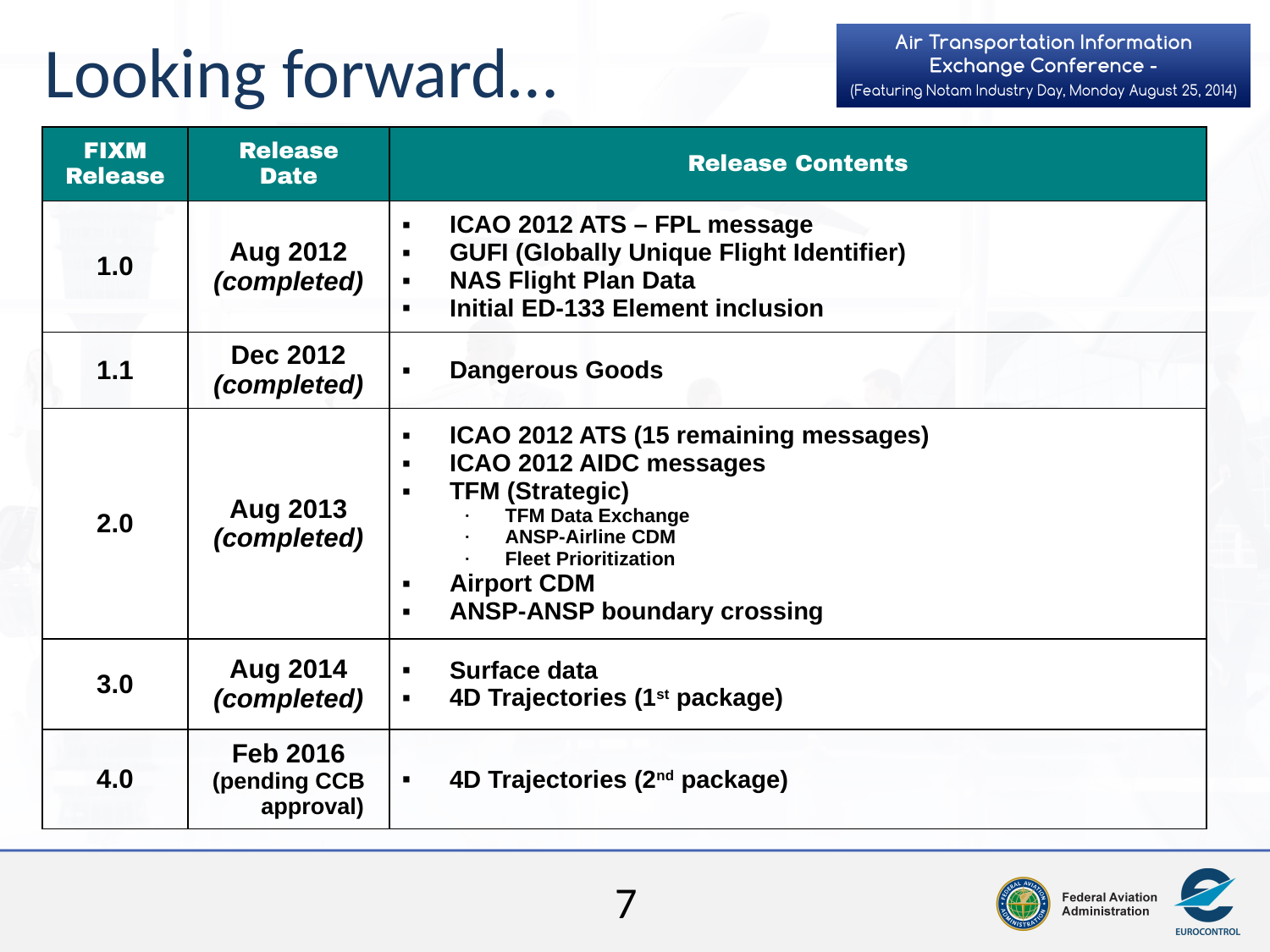

Looking forward…
| FIXM Release | Release Date | Release Contents |
| --- | --- | --- |
| 1.0 | Aug 2012 (completed) | ICAO 2012 ATS – FPL message GUFI (Globally Unique Flight Identifier) NAS Flight Plan Data Initial ED-133 Element inclusion |
| 1.1 | Dec 2012 (completed) | Dangerous Goods |
| 2.0 | Aug 2013 (completed) | ICAO 2012 ATS (15 remaining messages) ICAO 2012 AIDC messages TFM (Strategic) TFM Data Exchange ANSP-Airline CDM Fleet Prioritization Airport CDM ANSP-ANSP boundary crossing |
| 3.0 | Aug 2014 (completed) | Surface data 4D Trajectories (1st package) |
| 4.0 | Feb 2016 (pending CCB approval) | 4D Trajectories (2nd package) |
7